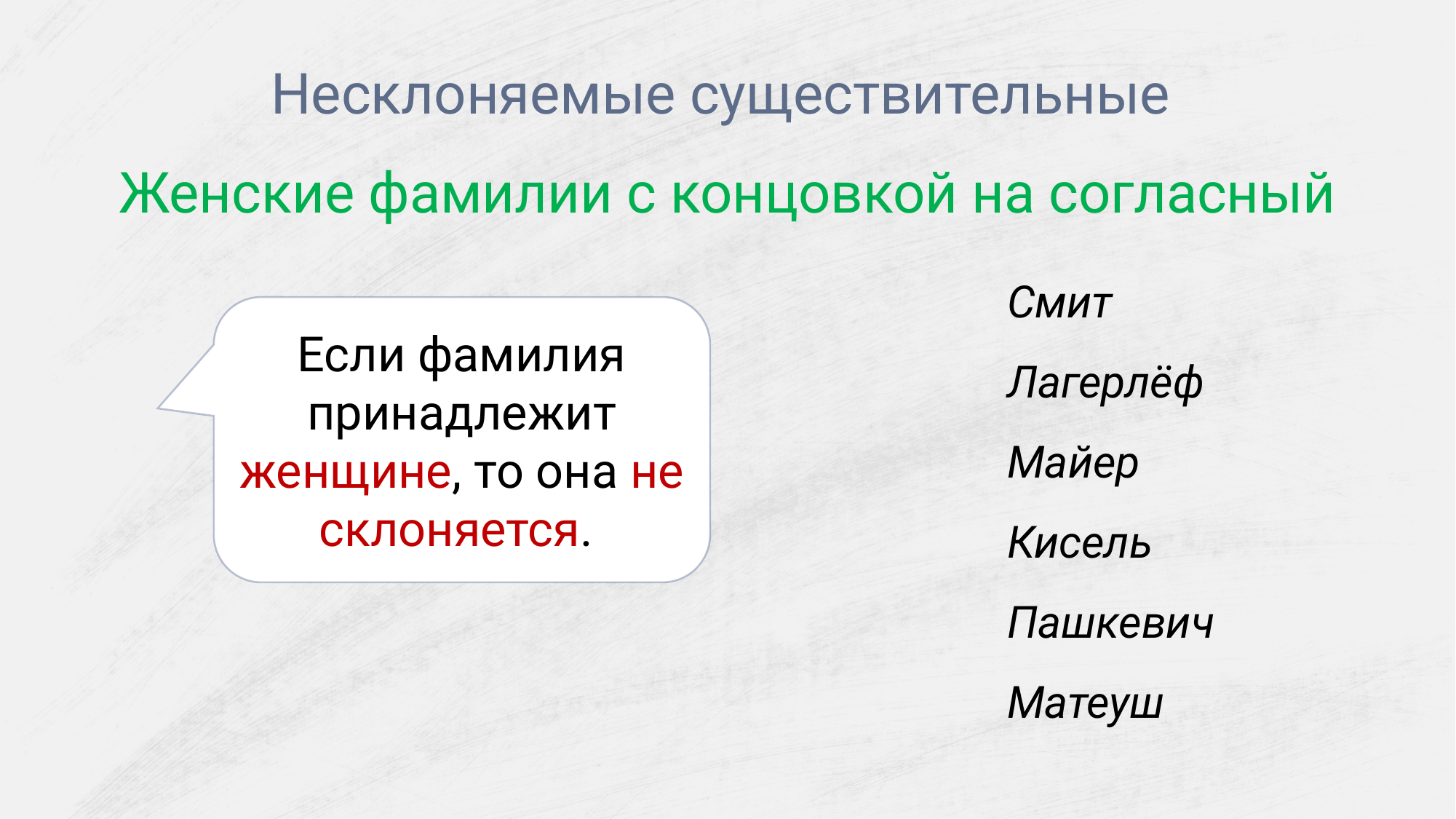

Несклоняемые существительные
Женские фамилии с концовкой на согласный
Смит
Лагерлёф
Майер
Кисель
Пашкевич
Матеуш
Если фамилия принадлежит женщине, то она не склоняется.